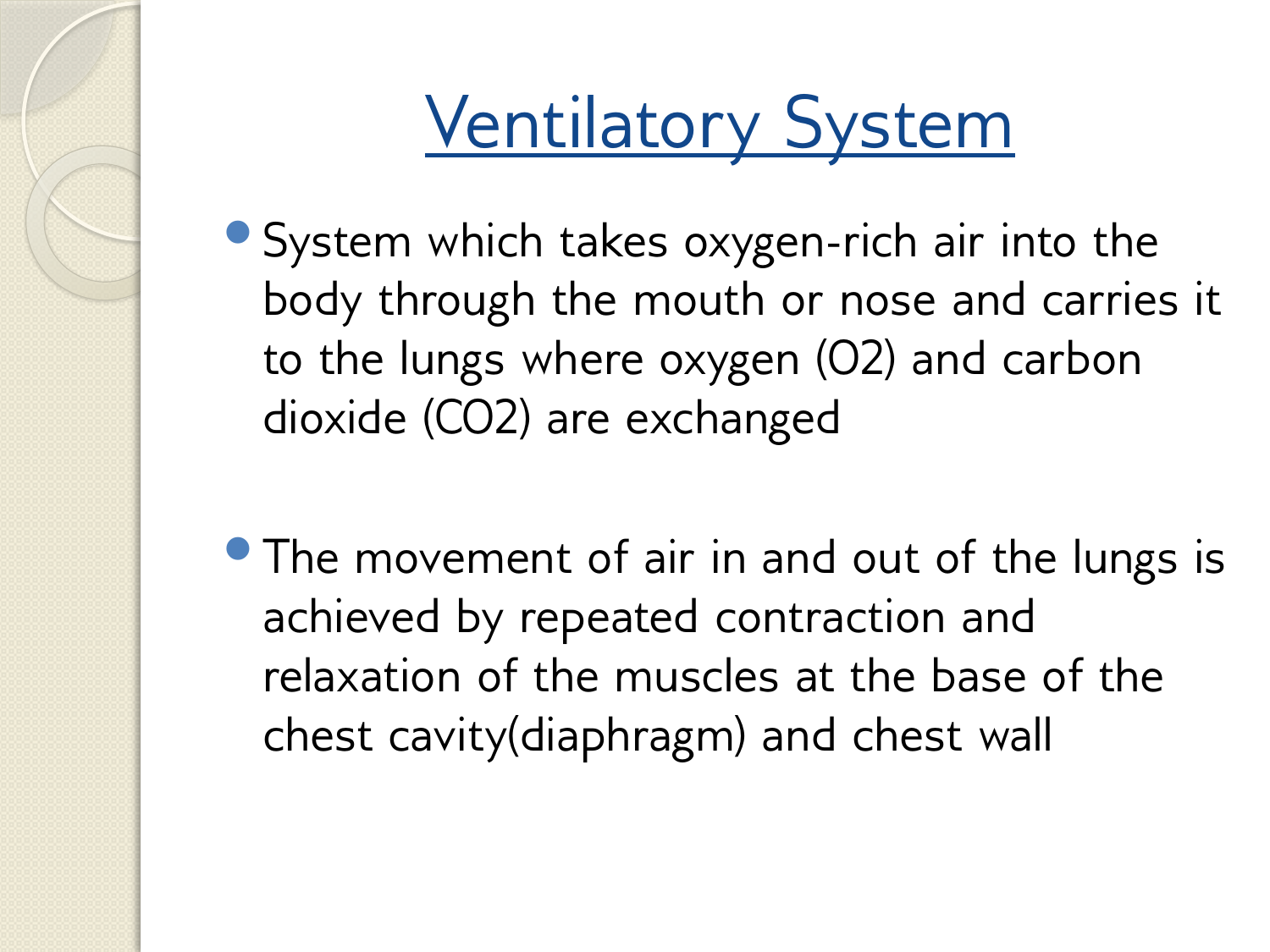

# Ventilatory System
System which takes oxygen-rich air into the body through the mouth or nose and carries it to the lungs where oxygen (O2) and carbon dioxide (CO2) are exchanged

The movement of air in and out of the lungs is achieved by repeated contraction and relaxation of the muscles at the base of the chest cavity(diaphragm) and chest wall